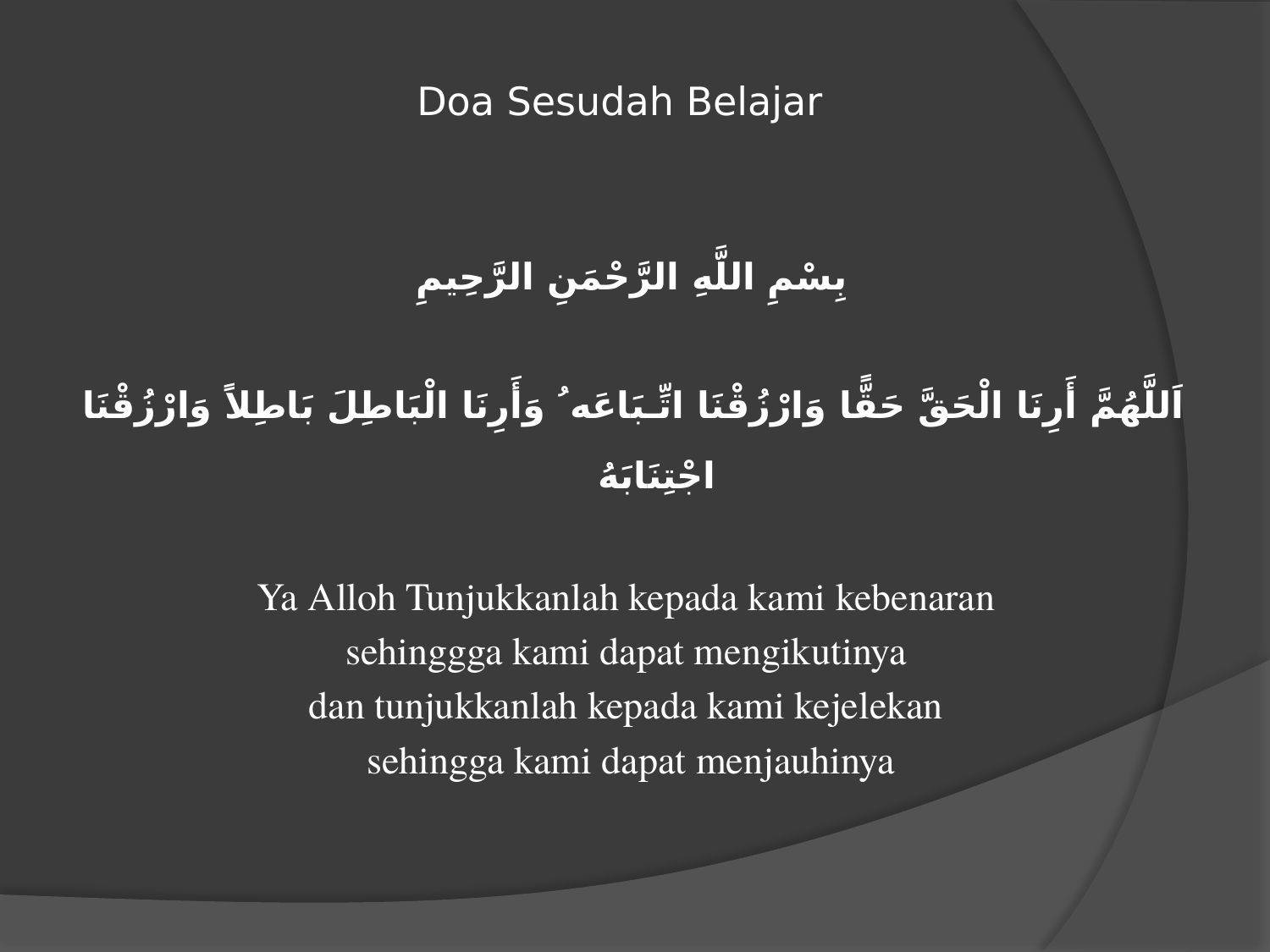

# Doa Sesudah Belajar
بِسْمِ اللَّهِ الرَّحْمَنِ الرَّحِيمِ

اَللَّهُمَّ أَرِنَا الْحَقَّ حَقًّا وَارْزُقْنَا اتِّـبَاعَه ُ وَأَرِنَا الْبَاطِلَ بَاطِلاً وَارْزُقْنَا اجْتِنَابَهُ

Ya Alloh Tunjukkanlah kepada kami kebenaran
sehinggga kami dapat mengikutinya
dan tunjukkanlah kepada kami kejelekan
sehingga kami dapat menjauhinya